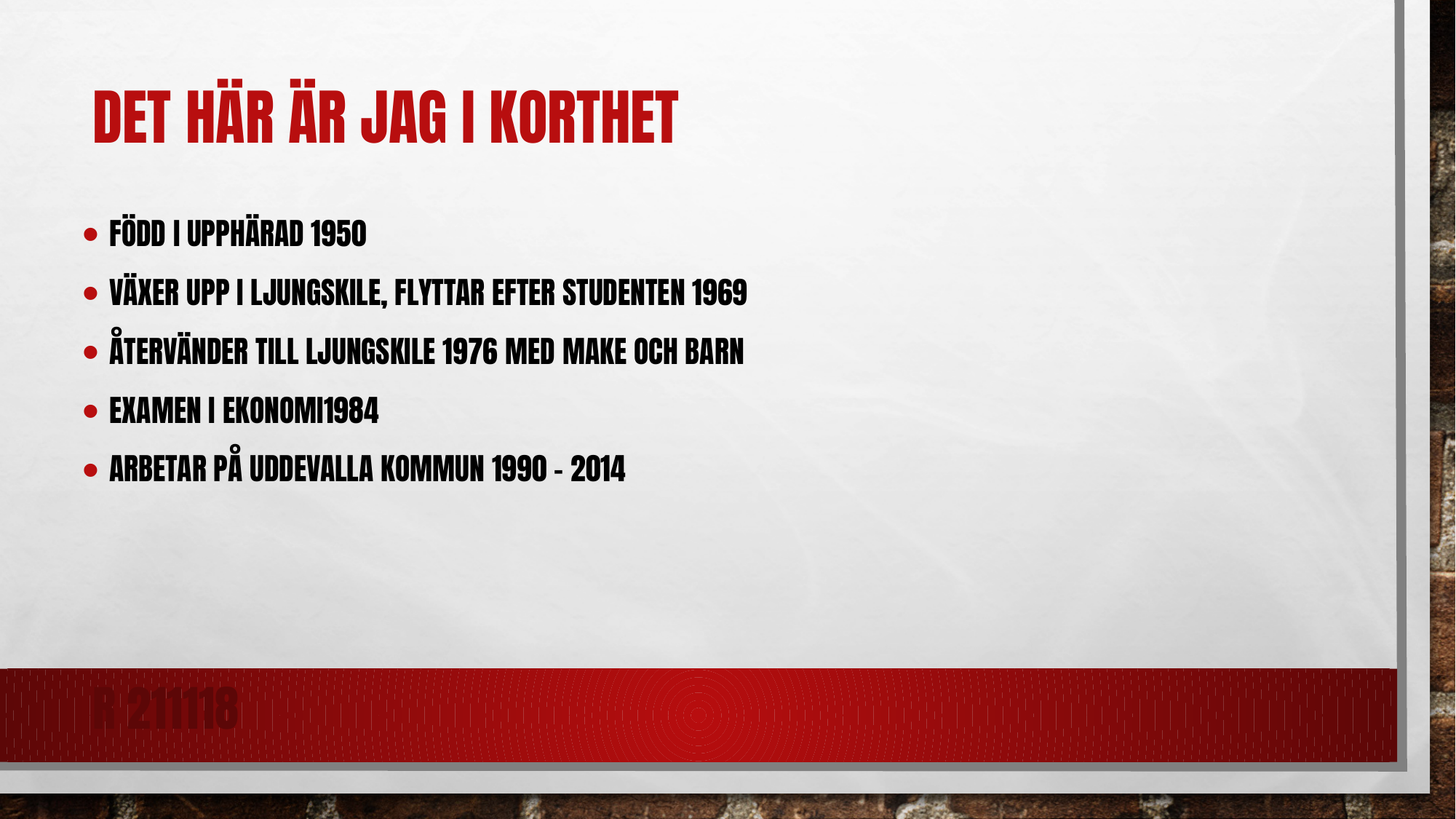

# Det här är jag i korthet
Född i Upphärad 1950
Växer upp i Ljungskile, flyttar efter studenten 1969
Återvänder till Ljungskile 1976 med make och barn
examen i ekonomi1984
Arbetar på Uddevalla kommun 1990 – 2014

R 211118